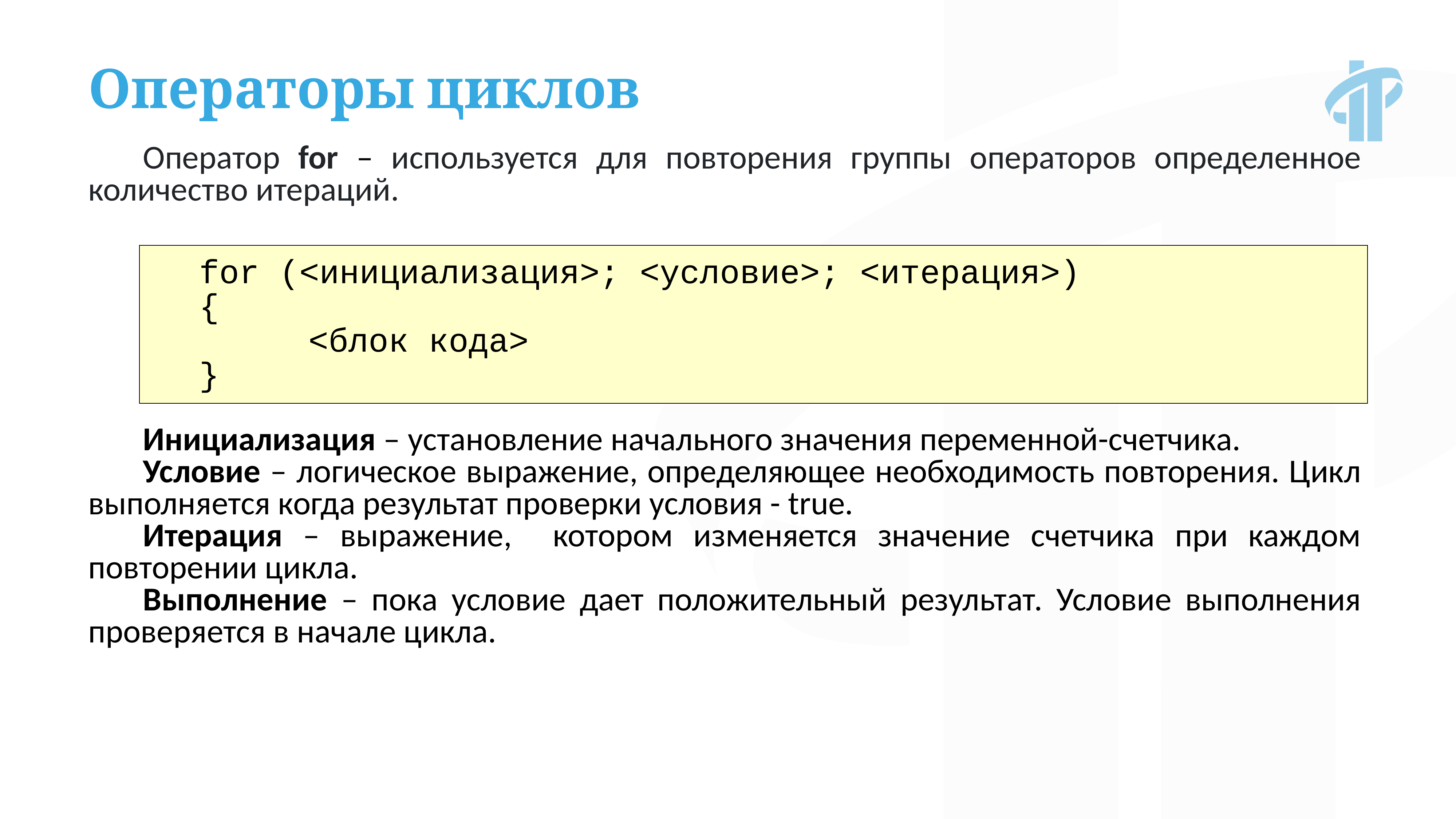

Операторы циклов
Оператор for – используется для повторения группы операторов определенное количество итераций.

for (<инициализация>; <условие>; <итерация>)
{
		<блок кода>
}

Инициализация – установление начального значения переменной-счетчика.
Условие – логическое выражение, определяющее необходимость повторения. Цикл выполняется когда результат проверки условия - true.
Итерация – выражение,  котором изменяется значение счетчика при каждом повторении цикла.
Выполнение – пока условие дает положительный результат. Условие выполнения проверяется в начале цикла.